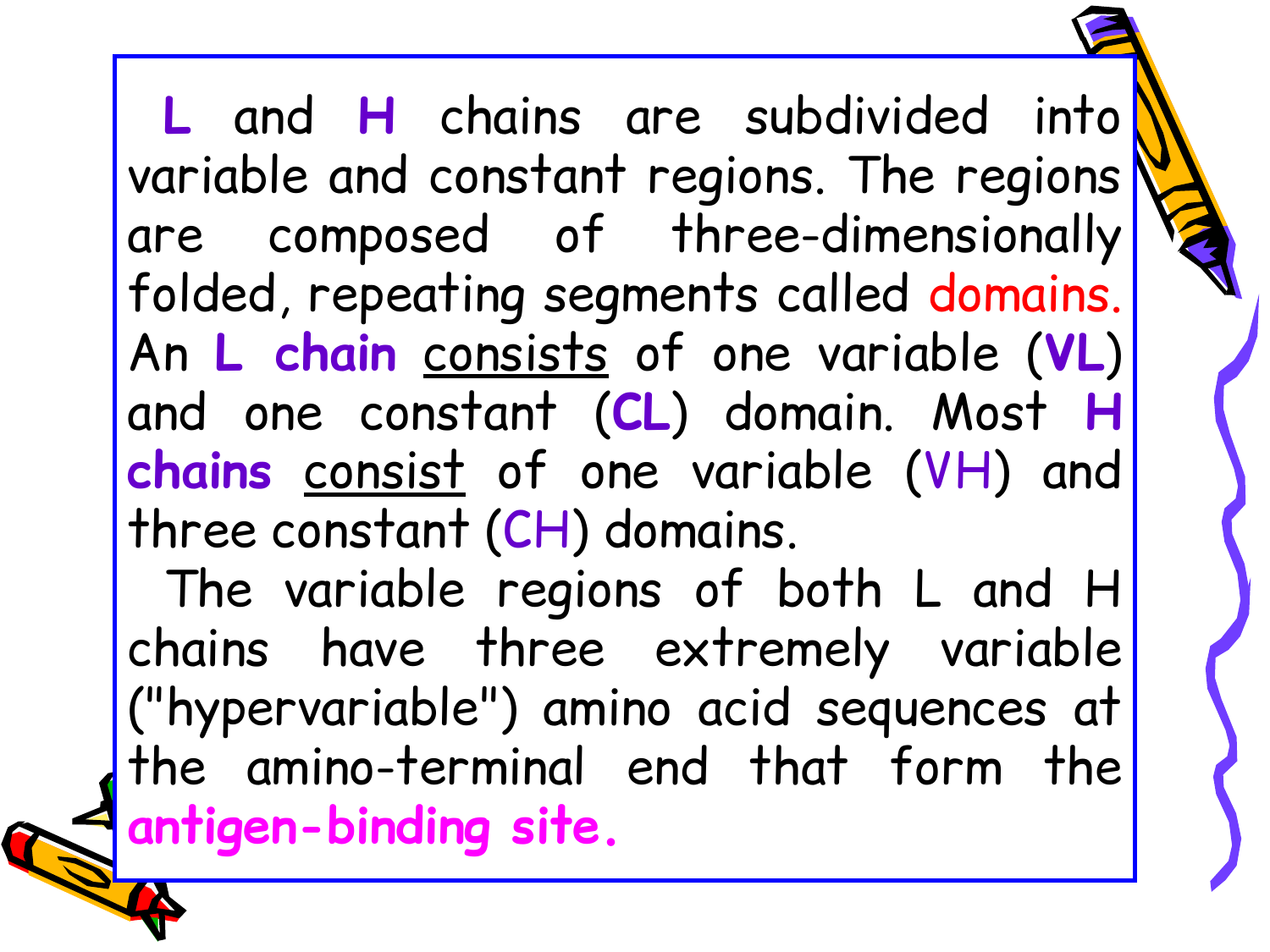

L and H chains are subdivided into variable and constant regions. The regions are composed of three-dimensionally folded, repeating segments called domains. An L chain consists of one variable (VL) and one constant (CL) domain. Most H chains consist of one variable (VH) and three constant (CH) domains.
The variable regions of both L and H chains have three extremely variable ("hypervariable") amino acid sequences at the amino-terminal end that form the antigen-binding site.